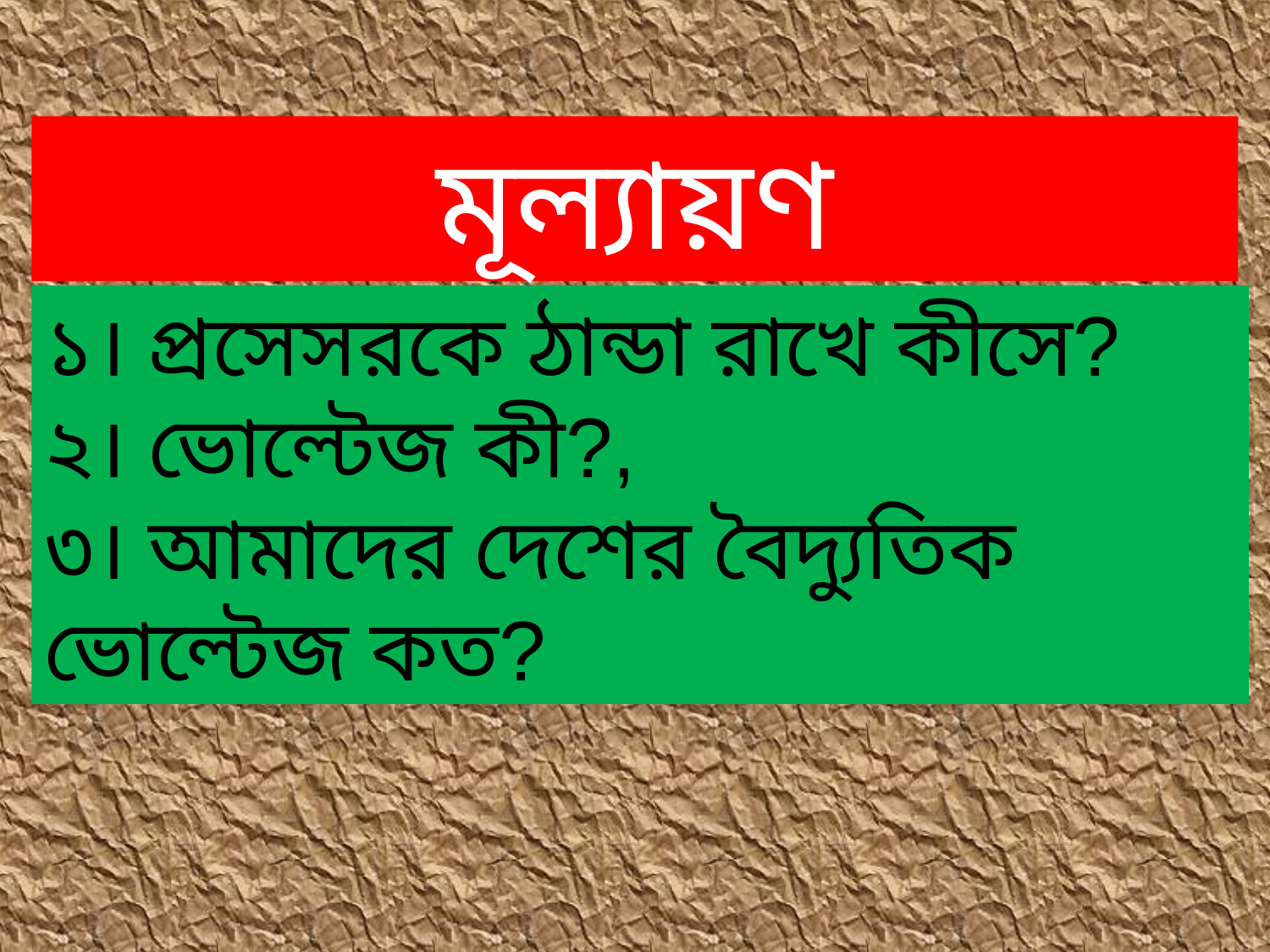

মূল্যায়ণ
১। প্রসেসরকে ঠান্ডা রাখে কীসে?
২। ভোল্টেজ কী?,
৩। আমাদের দেশের বৈদ্যুতিক ভোল্টেজ কত?